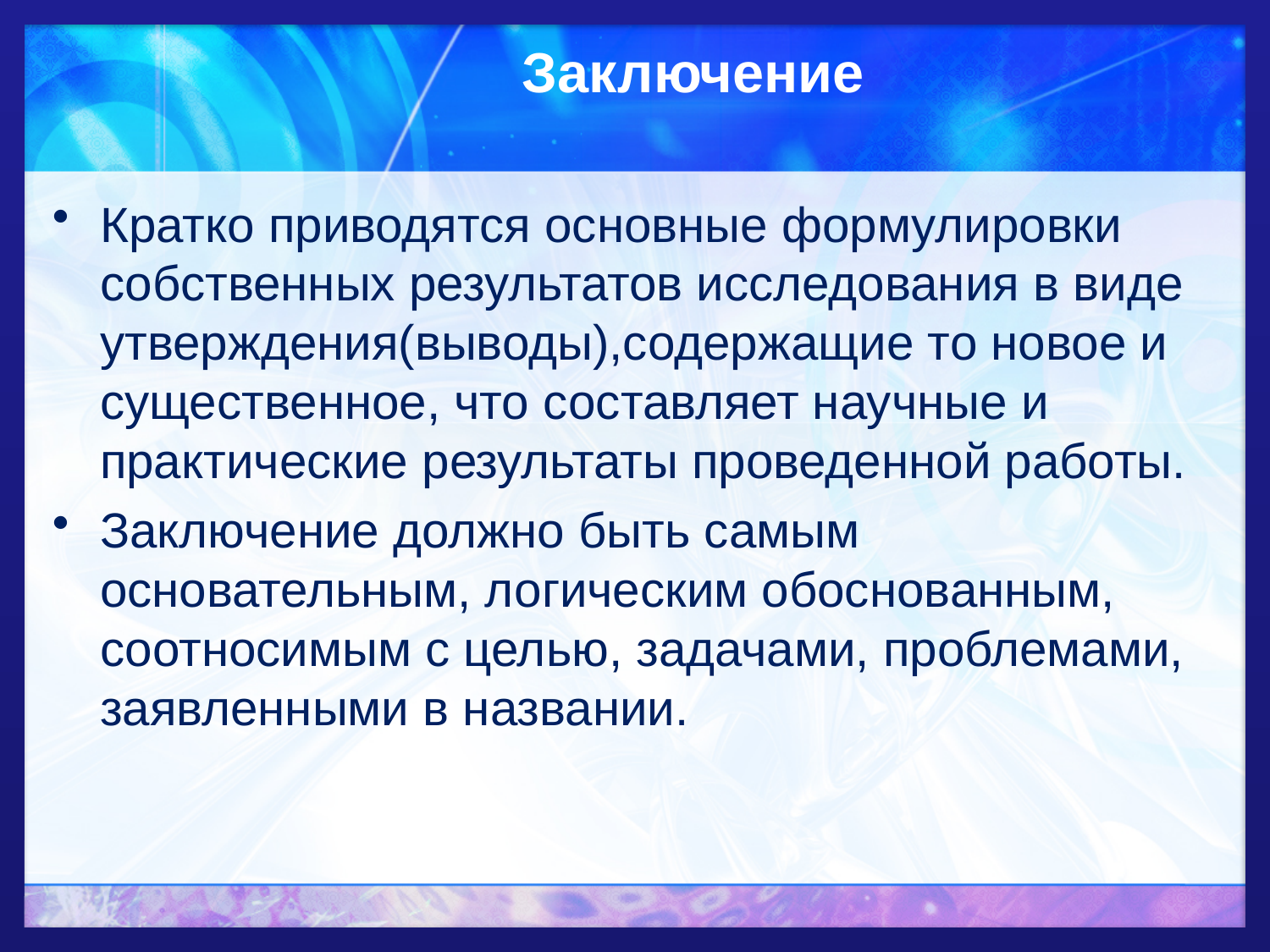

Заключение

Кратко приводятся основные формулировки собственных результатов исследования в виде утверждения(выводы),содержащие то новое и существенное, что составляет научные и практические результаты проведенной работы.
Заключение должно быть самым основательным, логическим обоснованным, соотносимым с целью, задачами, проблемами, заявленными в названии.